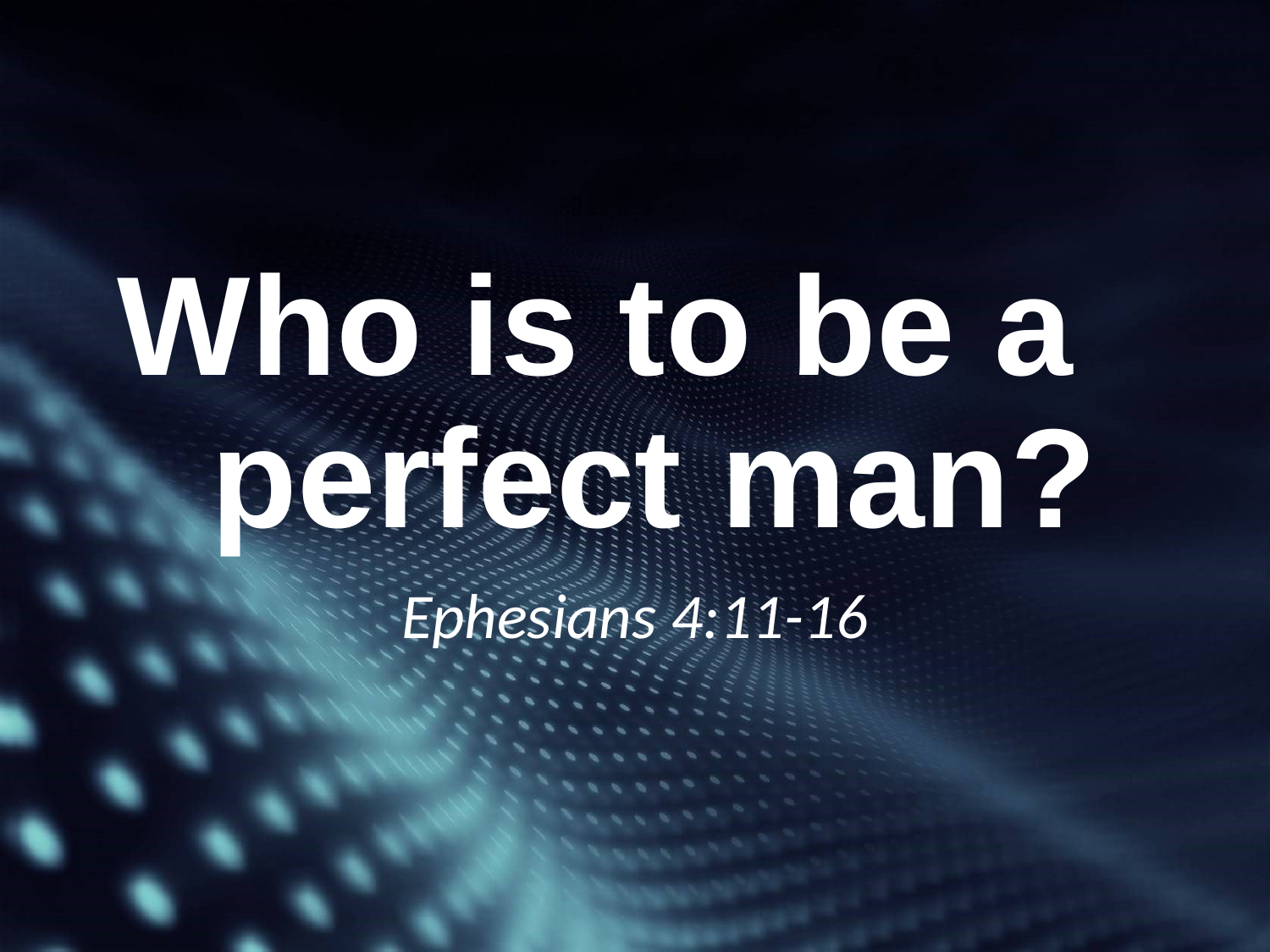

# Who is to be a    perfect man?
Ephesians 4:11-16